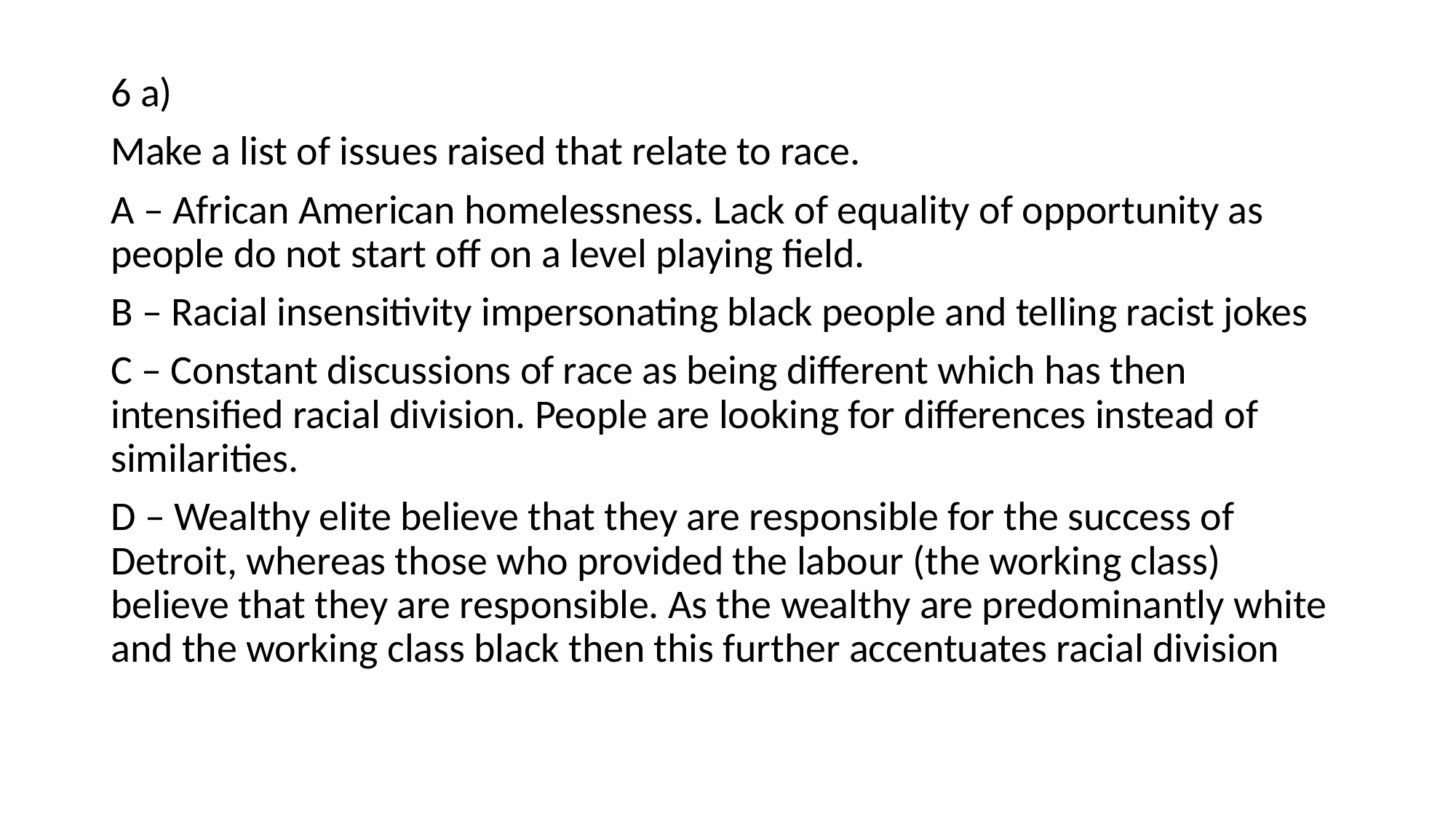

6 a)
Make a list of issues raised that relate to race.
A – African American homelessness. Lack of equality of opportunity as people do not start off on a level playing field.
B – Racial insensitivity impersonating black people and telling racist jokes
C – Constant discussions of race as being different which has then intensified racial division. People are looking for differences instead of similarities.
D – Wealthy elite believe that they are responsible for the success of Detroit, whereas those who provided the labour (the working class) believe that they are responsible. As the wealthy are predominantly white and the working class black then this further accentuates racial division